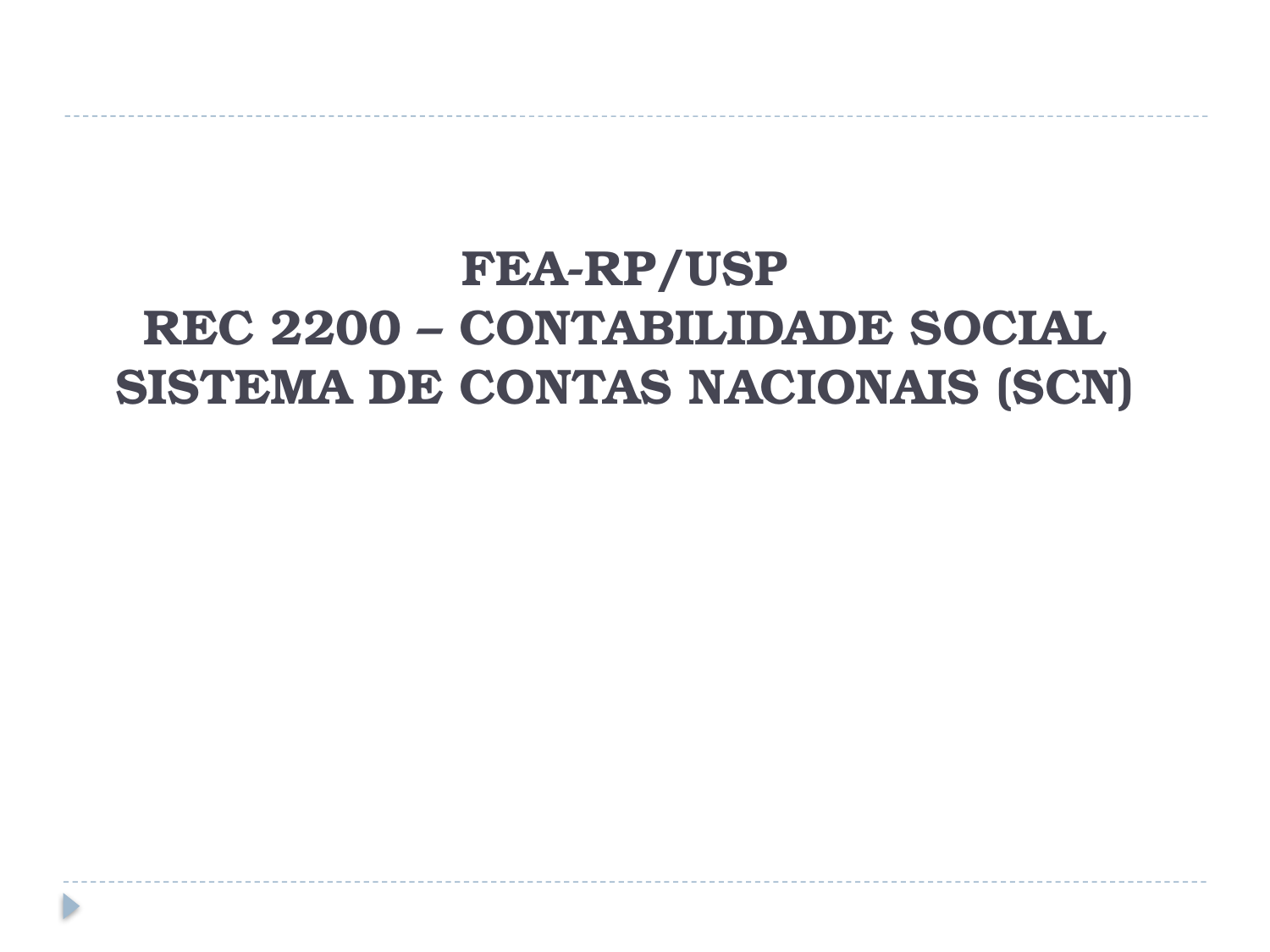

FEA-RP/USP
REC 2200 – CONTABILIDADE SOCIAL
SISTEMA DE CONTAS NACIONAIS (SCN)